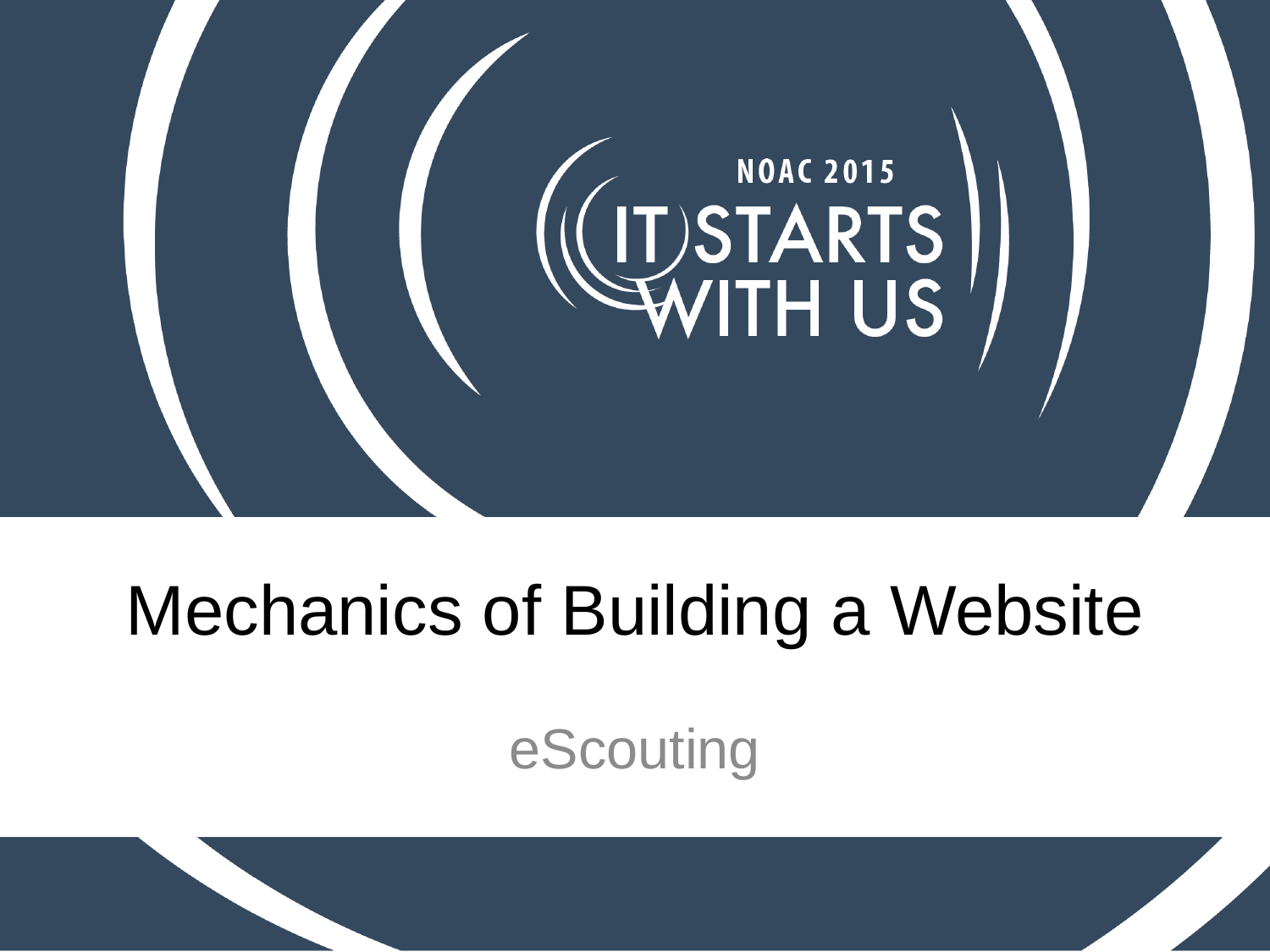

# Mechanics of Building a Website
eScouting